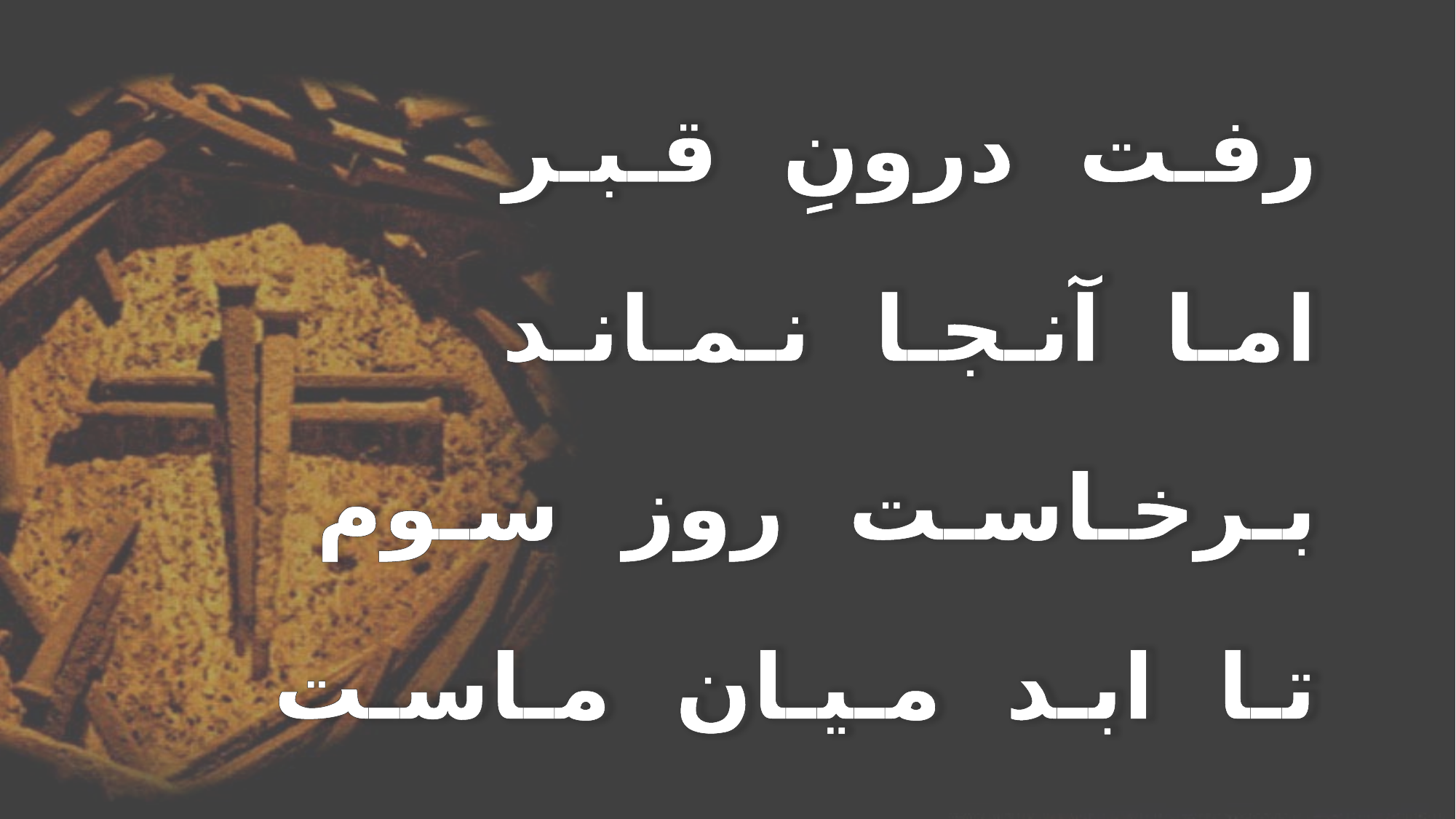

رفـت  درونِ  قـبـر
    امـا  آنـجـا  نـمـانـد
    بـرخـاسـت  روز  سـوم
    تـا  ابـد  مـیـان  مـاسـت